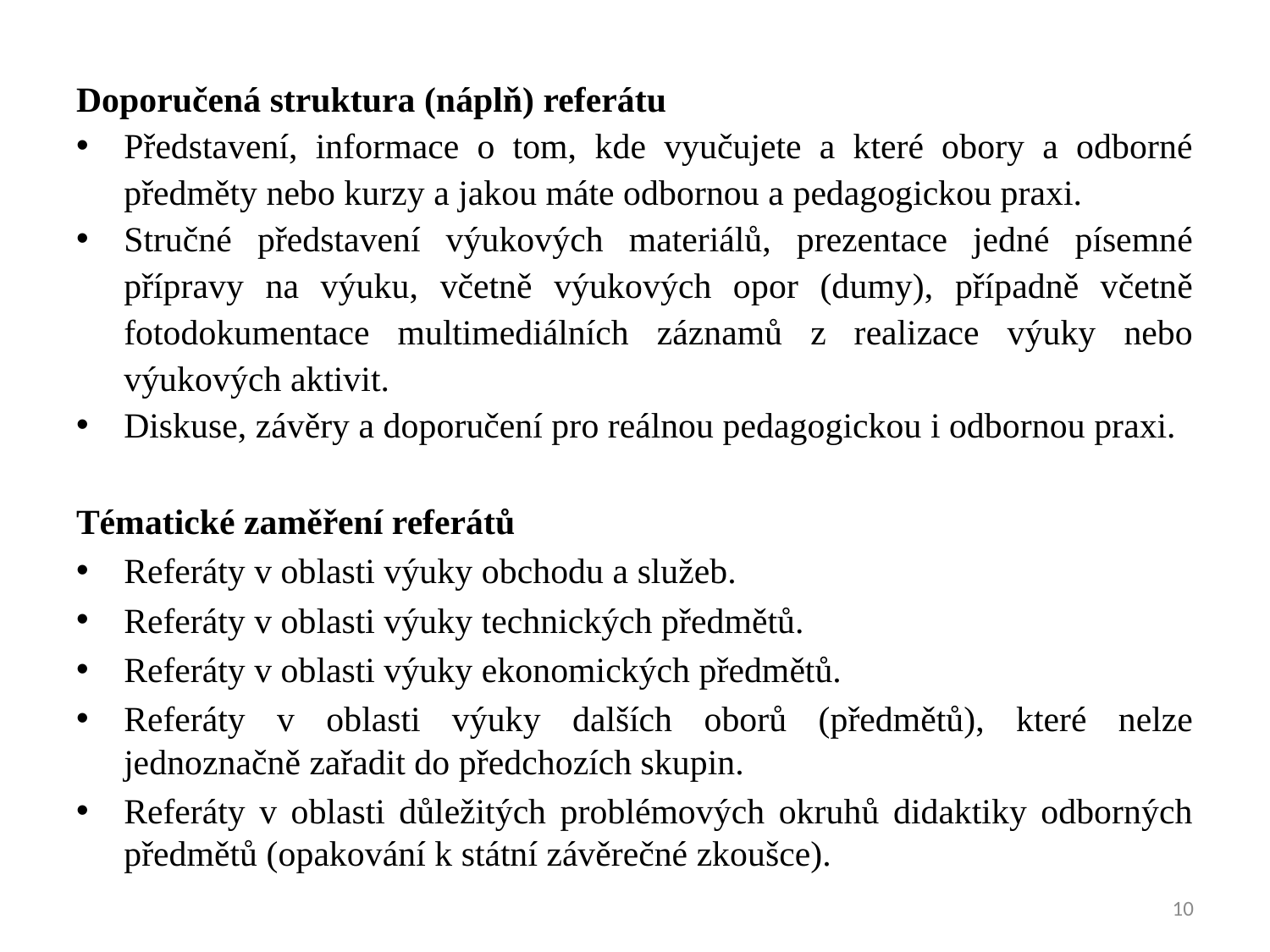

Doporučená struktura (náplň) referátu
Představení, informace o tom, kde vyučujete a které obory a odborné předměty nebo kurzy a jakou máte odbornou a pedagogickou praxi.
Stručné představení výukových materiálů, prezentace jedné písemné přípravy na výuku, včetně výukových opor (dumy), případně včetně fotodokumentace multimediálních záznamů z realizace výuky nebo výukových aktivit.
Diskuse, závěry a doporučení pro reálnou pedagogickou i odbornou praxi.

Tématické zaměření referátů
Referáty v oblasti výuky obchodu a služeb.
Referáty v oblasti výuky technických předmětů.
Referáty v oblasti výuky ekonomických předmětů.
Referáty v oblasti výuky dalších oborů (předmětů), které nelze jednoznačně zařadit do předchozích skupin.
Referáty v oblasti důležitých problémových okruhů didaktiky odborných předmětů (opakování k státní závěrečné zkoušce).

10